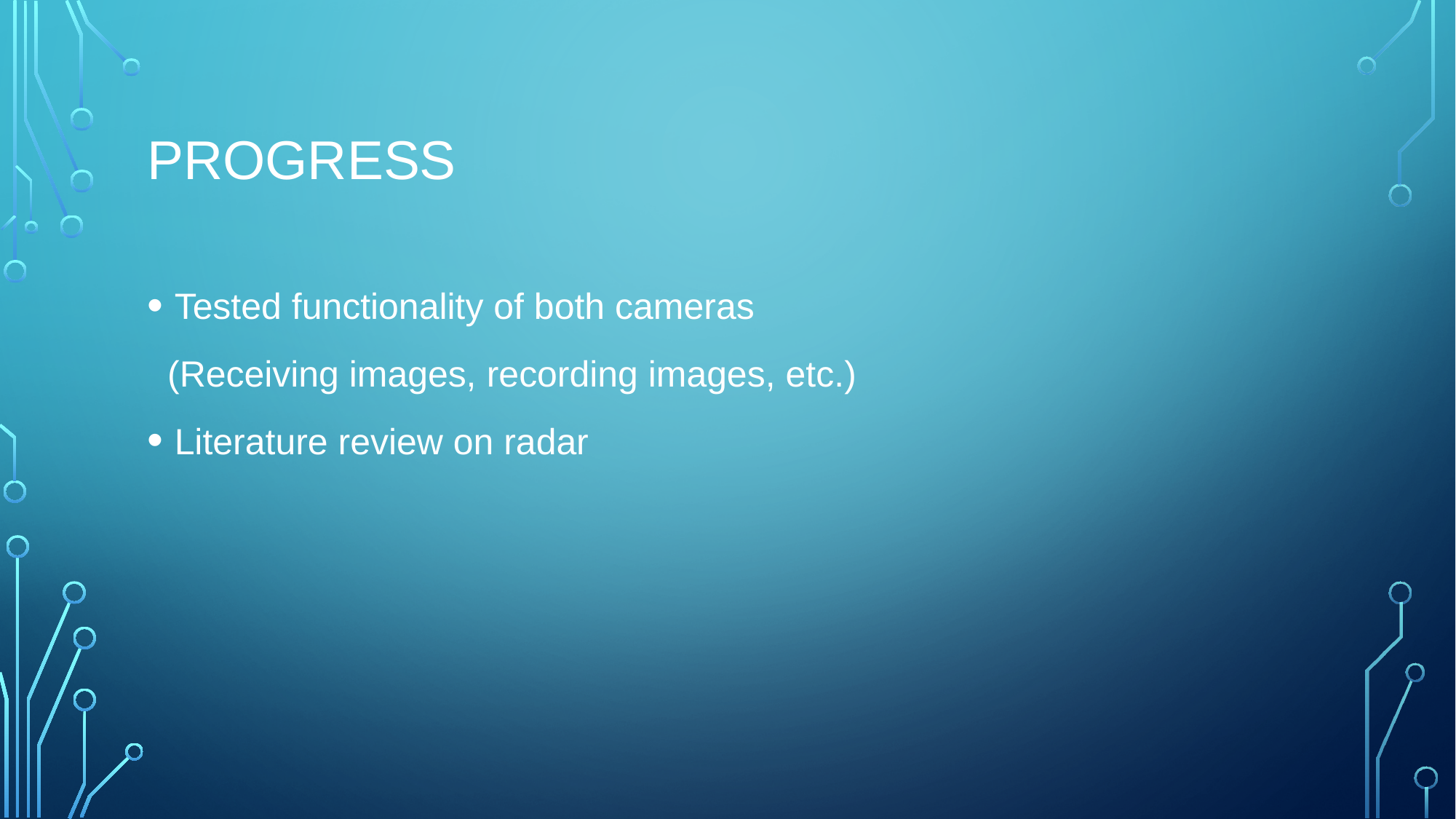

# Progress
Tested functionality of both cameras
  (Receiving images, recording images, etc.)
Literature review on radar